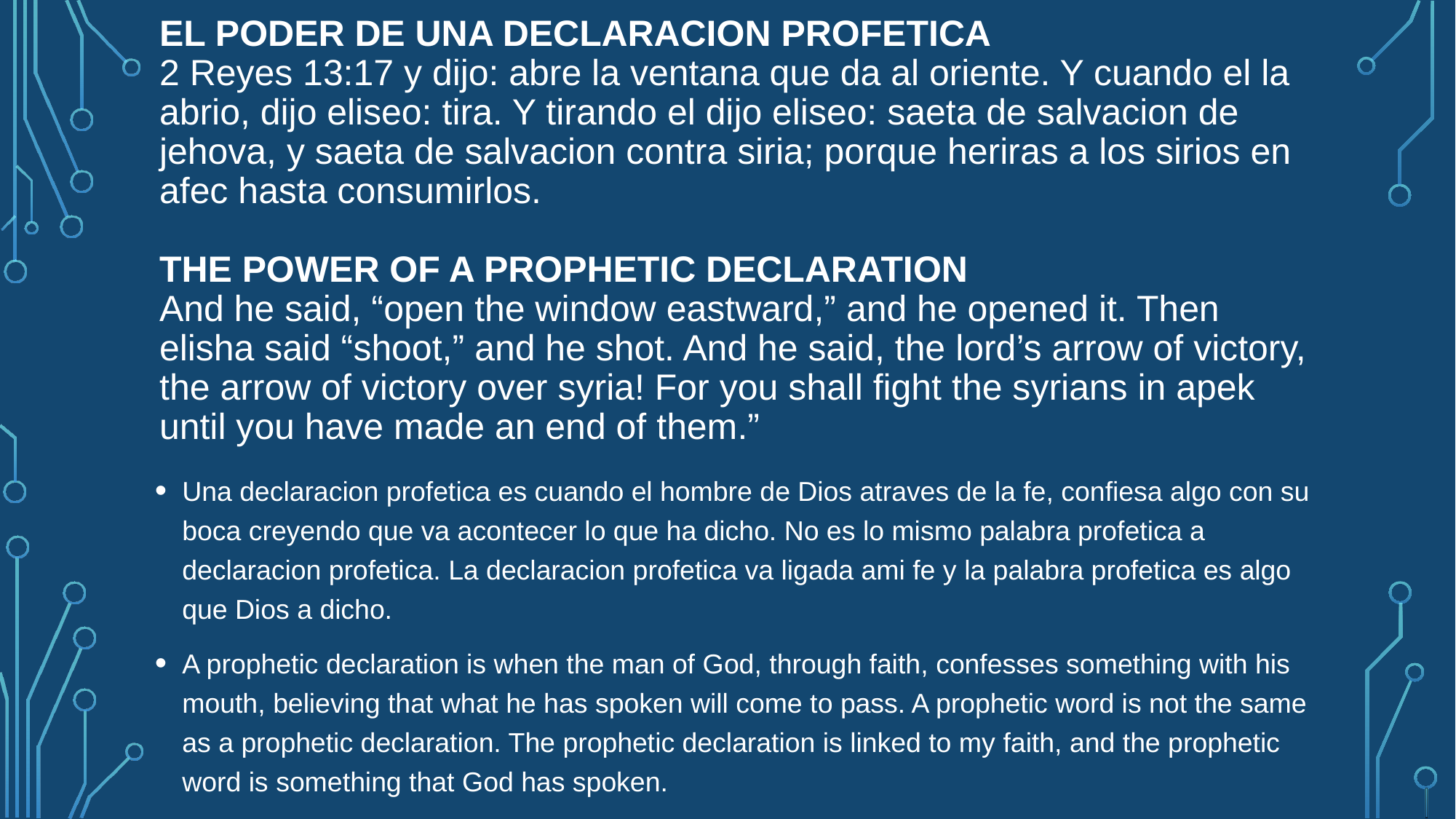

# El poder de una declaracion profetica 2 Reyes 13:17 y dijo: abre la ventana que da al oriente. Y cuando el la abrio, dijo eliseo: tira. Y tirando el dijo eliseo: saeta de salvacion de jehova, y saeta de salvacion contra siria; porque heriras a los sirios en afec hasta consumirlos. The power of a prophetic declaration And he said, “open the window eastward,” and he opened it. Then elisha said “shoot,” and he shot. And he said, the lord’s arrow of victory, the arrow of victory over syria! For you shall fight the syrians in apek until you have made an end of them.”
Una declaracion profetica es cuando el hombre de Dios atraves de la fe, confiesa algo con su boca creyendo que va acontecer lo que ha dicho. No es lo mismo palabra profetica a declaracion profetica. La declaracion profetica va ligada ami fe y la palabra profetica es algo que Dios a dicho.
A prophetic declaration is when the man of God, through faith, confesses something with his mouth, believing that what he has spoken will come to pass. A prophetic word is not the same as a prophetic declaration. The prophetic declaration is linked to my faith, and the prophetic word is something that God has spoken.